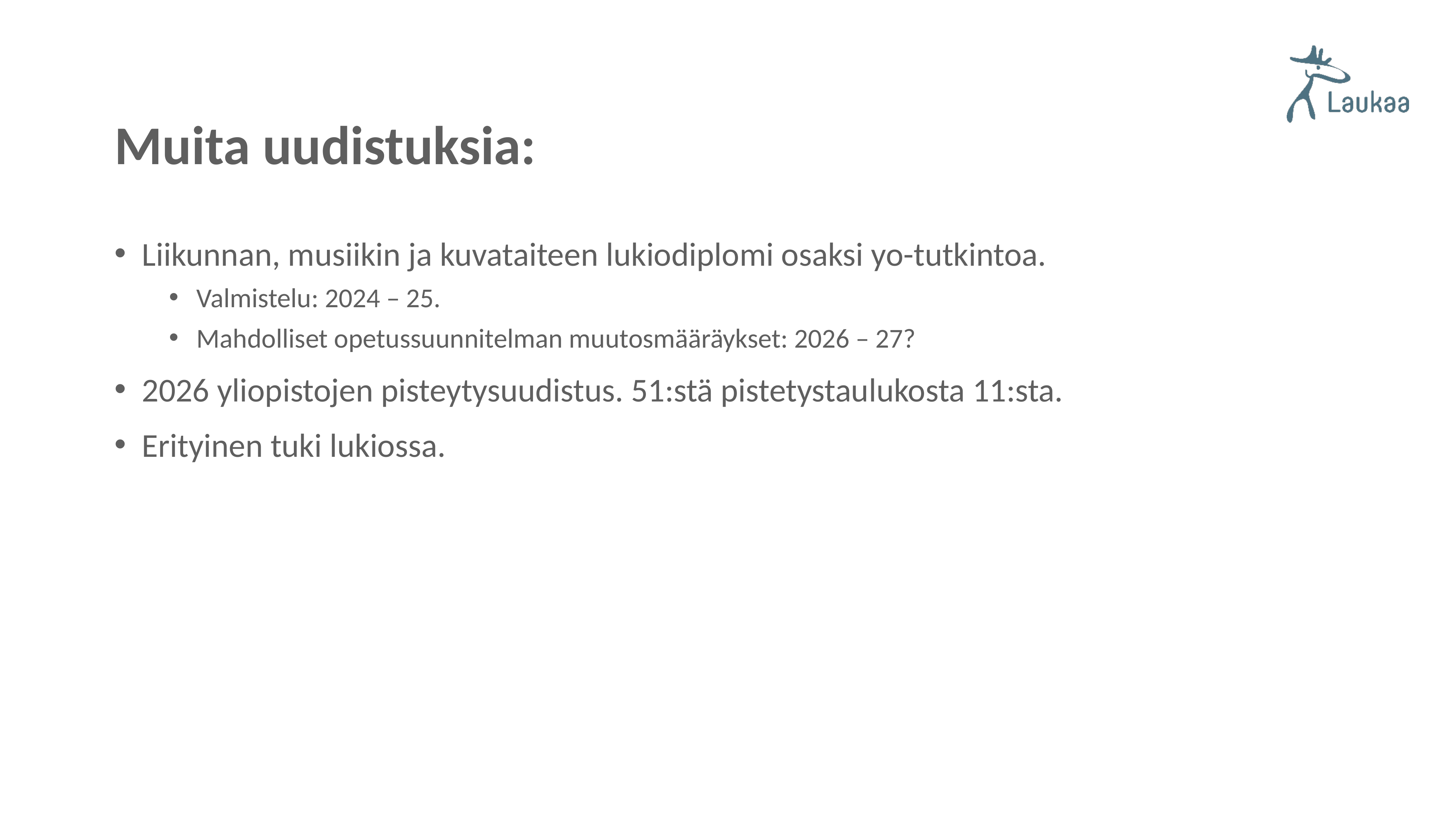

# Muita uudistuksia:
Liikunnan, musiikin ja kuvataiteen lukiodiplomi osaksi yo-tutkintoa.
Valmistelu: 2024 – 25.
Mahdolliset opetussuunnitelman muutosmääräykset: 2026 – 27?
2026 yliopistojen pisteytysuudistus. 51:stä pistetystaulukosta 11:sta.
Erityinen tuki lukiossa.